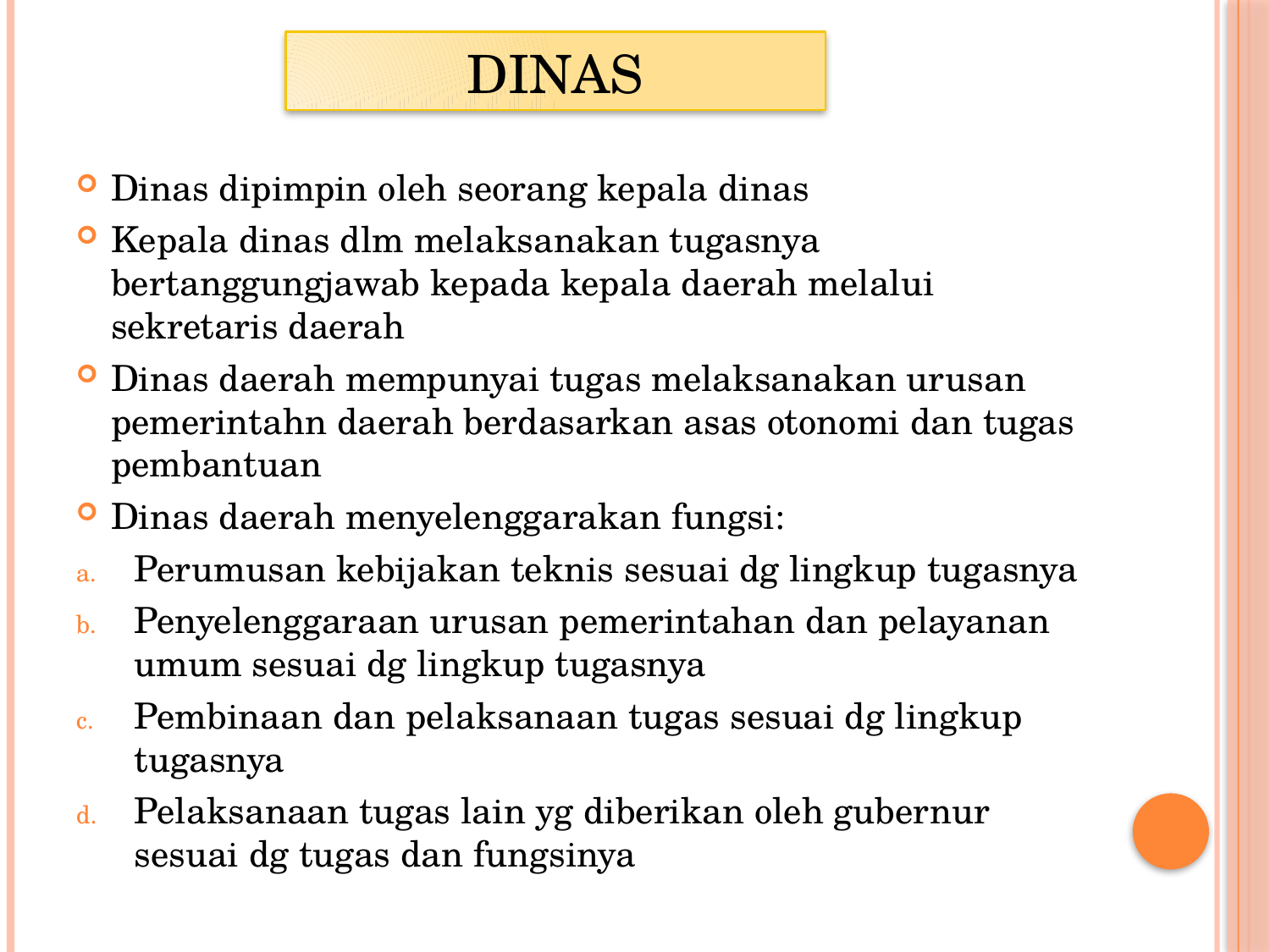

# Dinas
Dinas dipimpin oleh seorang kepala dinas
Kepala dinas dlm melaksanakan tugasnya bertanggungjawab kepada kepala daerah melalui sekretaris daerah
Dinas daerah mempunyai tugas melaksanakan urusan pemerintahn daerah berdasarkan asas otonomi dan tugas pembantuan
Dinas daerah menyelenggarakan fungsi:
Perumusan kebijakan teknis sesuai dg lingkup tugasnya
Penyelenggaraan urusan pemerintahan dan pelayanan umum sesuai dg lingkup tugasnya
Pembinaan dan pelaksanaan tugas sesuai dg lingkup tugasnya
Pelaksanaan tugas lain yg diberikan oleh gubernur sesuai dg tugas dan fungsinya